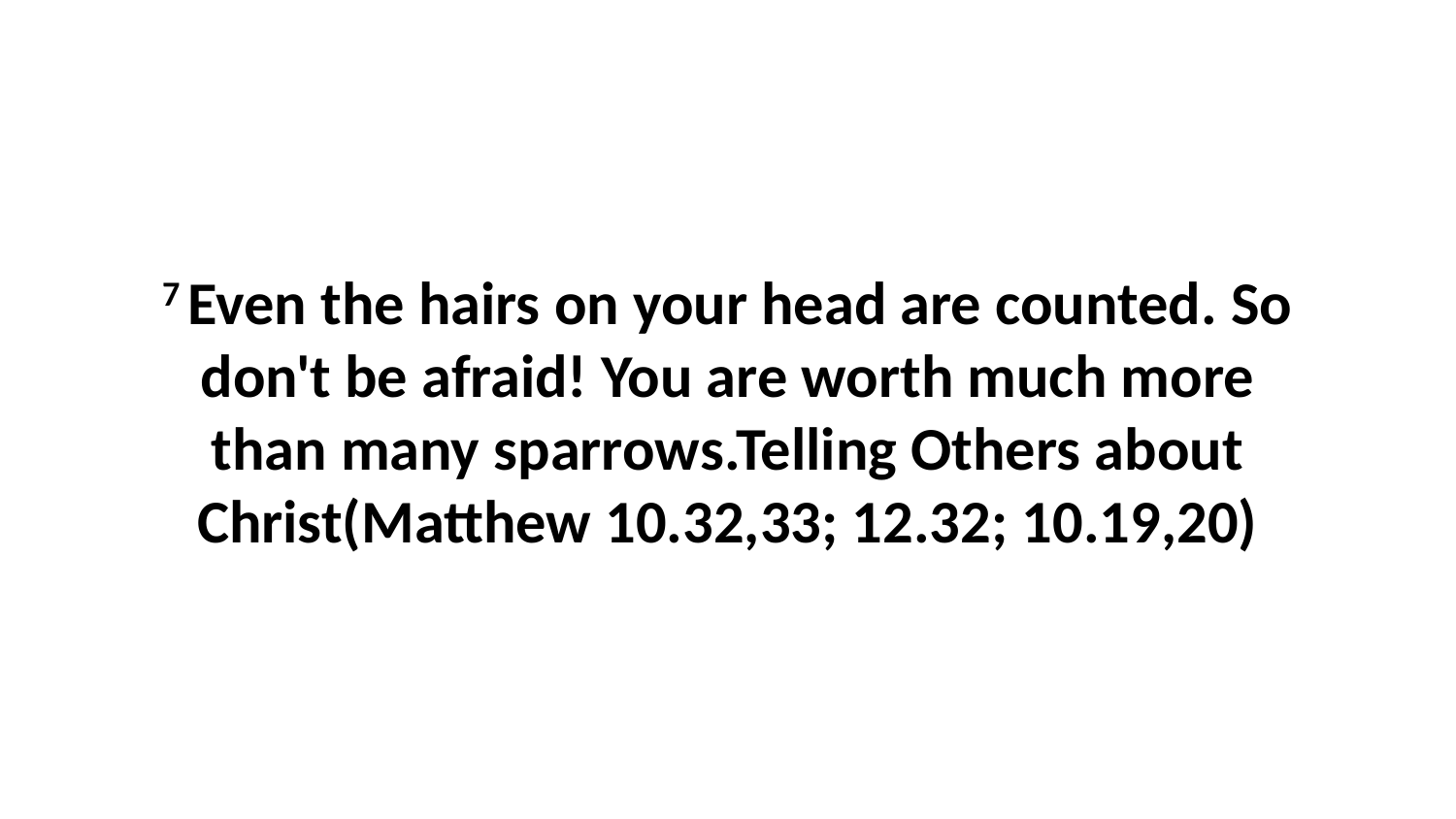

7 Even the hairs on your head are counted. So don't be afraid! You are worth much more than many sparrows.Telling Others about Christ(Matthew 10.32,33; 12.32; 10.19,20)